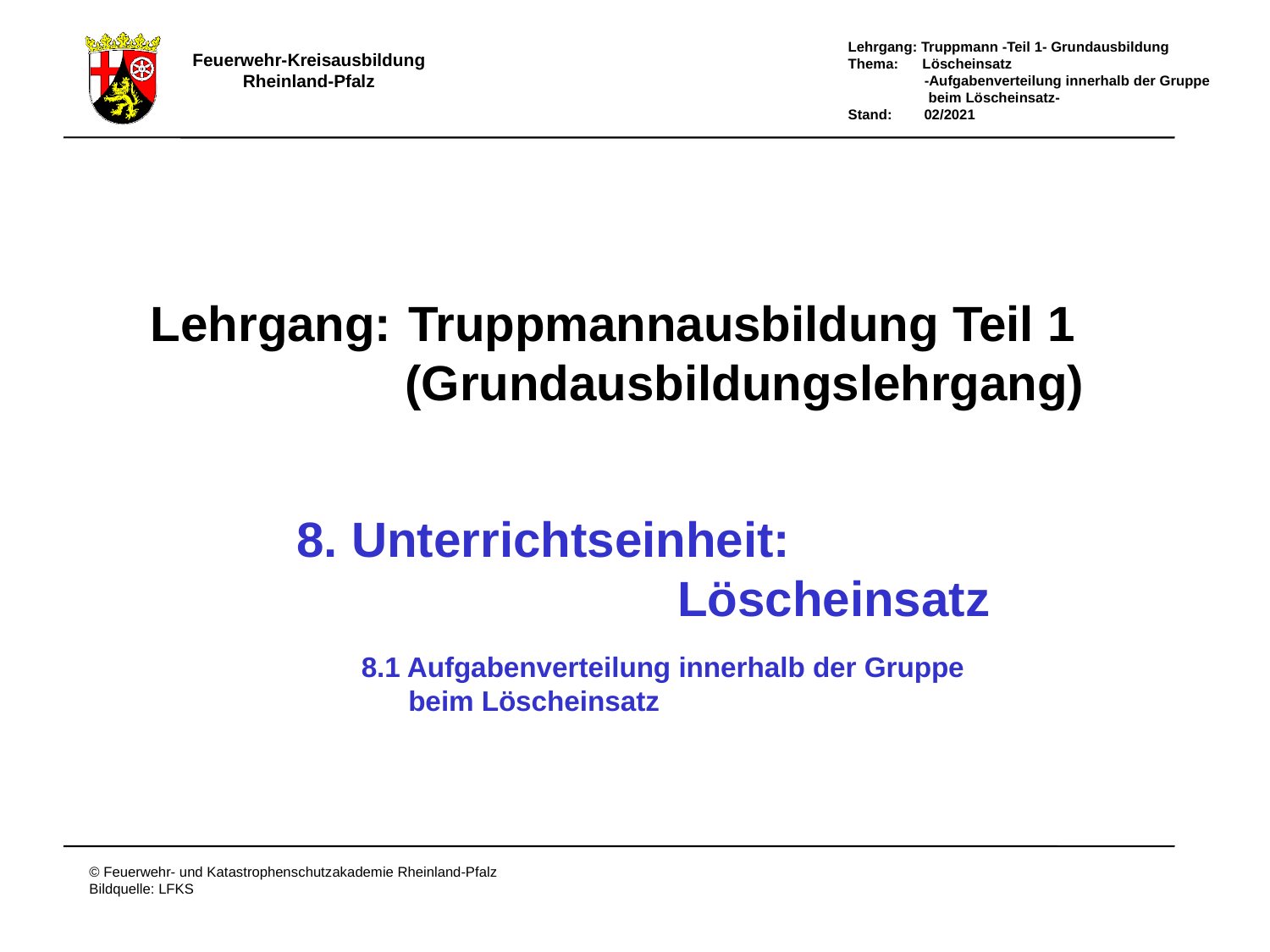

Lehrgang:
Truppmannausbildung Teil 1

(Grundausbildungslehrgang)

8. Unterrichtseinheit:
     			Löscheinsatz
8.1 Aufgabenverteilung innerhalb der Gruppe
      beim Löscheinsatz
# Deckblatt Löscheinsatz